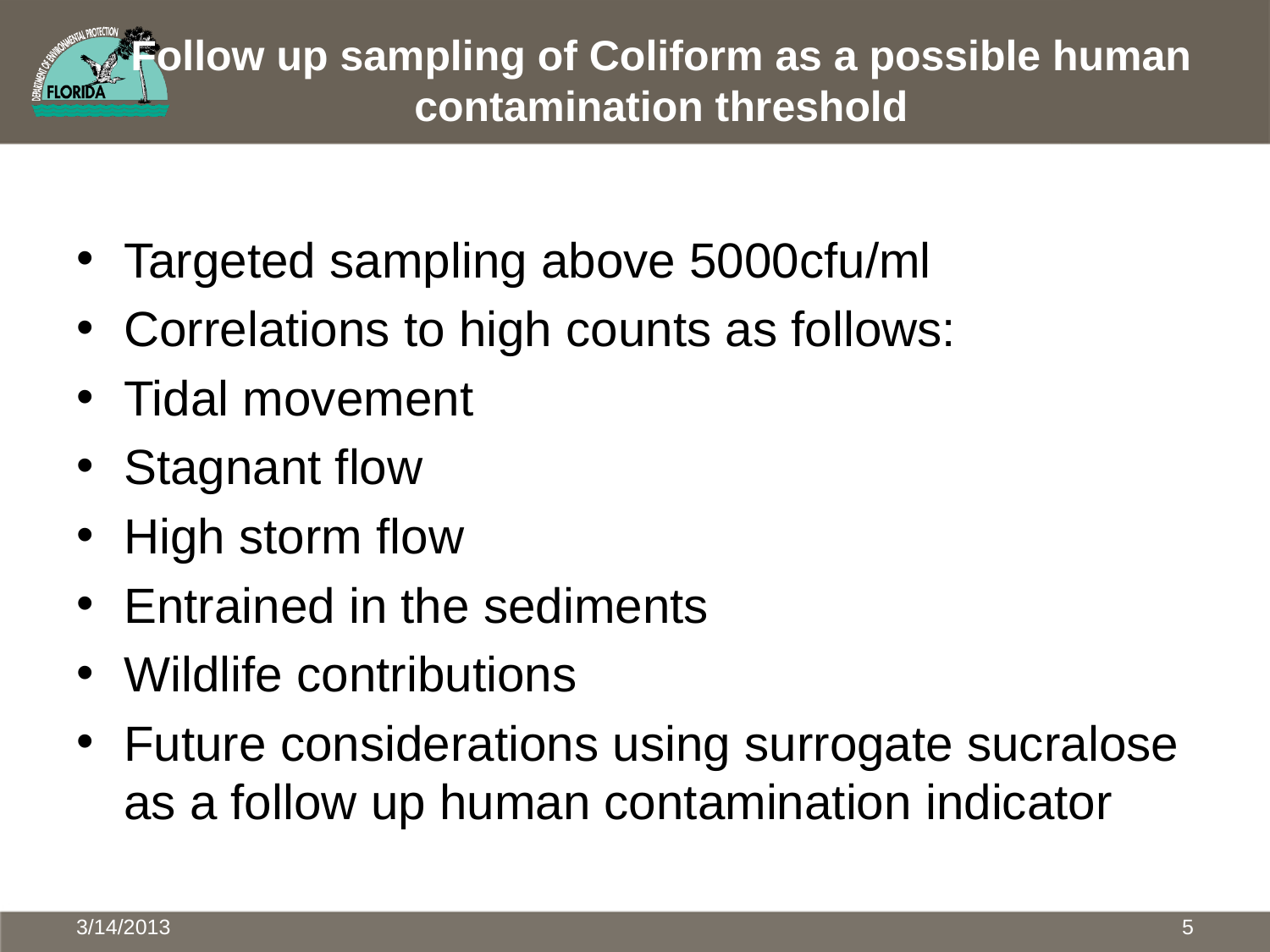

# Follow up sampling of Coliform as a possible human contamination threshold
Targeted sampling above 5000cfu/ml
Correlations to high counts as follows:
Tidal movement
Stagnant flow
High storm flow
Entrained in the sediments
Wildlife contributions
Future considerations using surrogate sucralose as a follow up human contamination indicator

3/14/2013
5